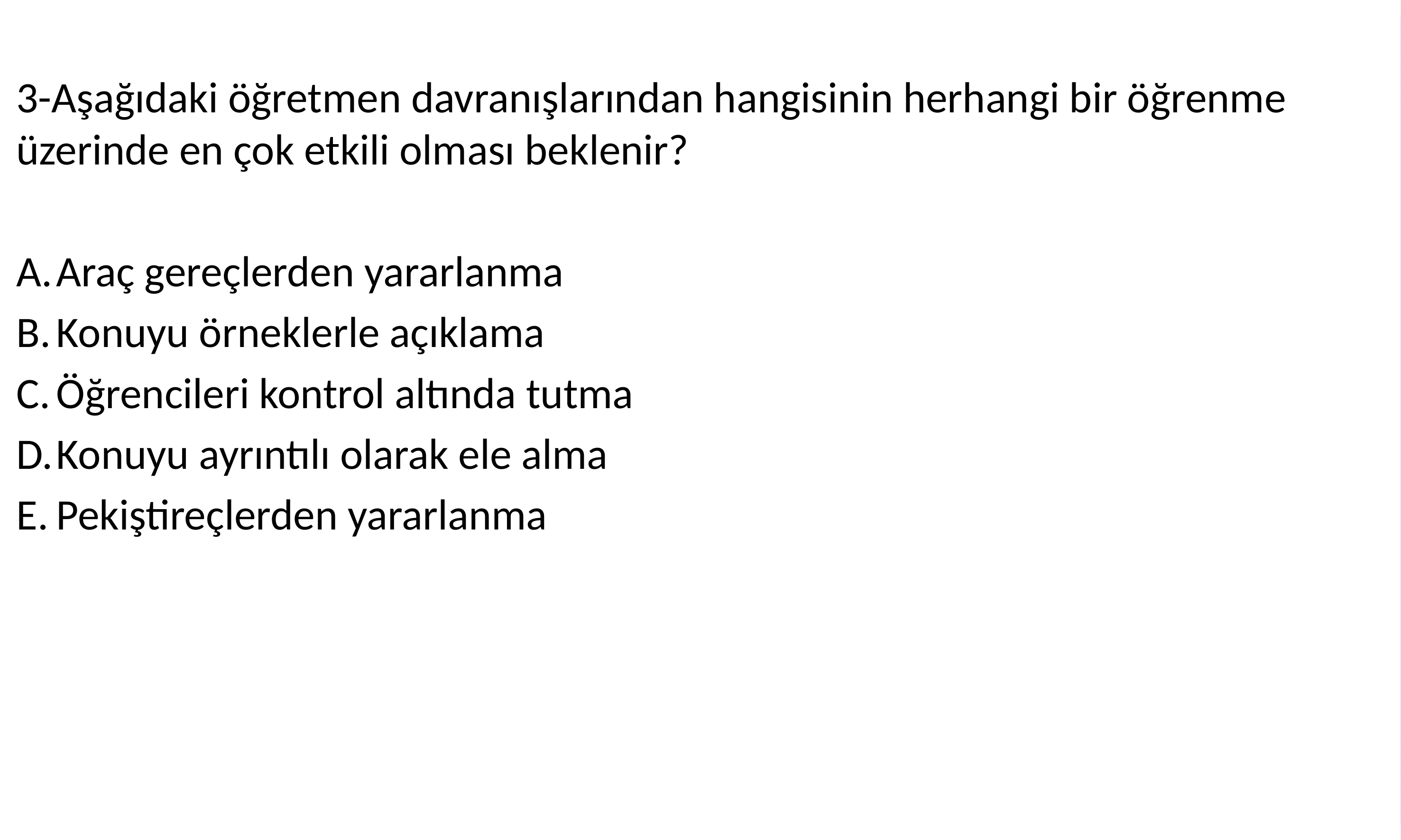

3-Aşağıdaki öğretmen davranışlarından hangisinin herhangi bir öğrenme üzerinde en çok etkili olması beklenir?

Araç gereçlerden yararlanma
Konuyu örneklerle açıklama
Öğrencileri kontrol altında tutma
Konuyu ayrıntılı olarak ele alma
Pekiştireçlerden yararlanma